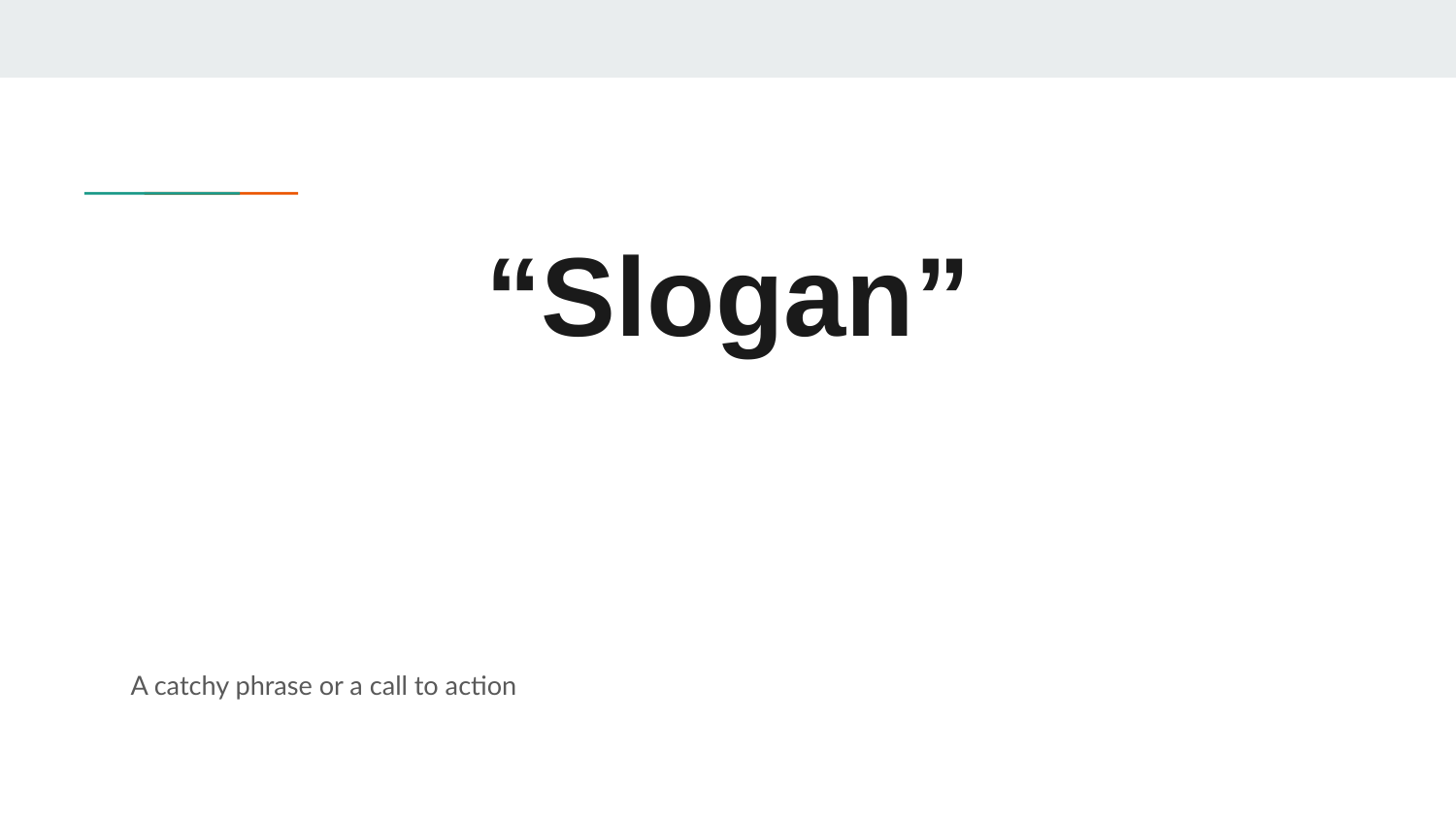

# “Slogan”
A catchy phrase or a call to action